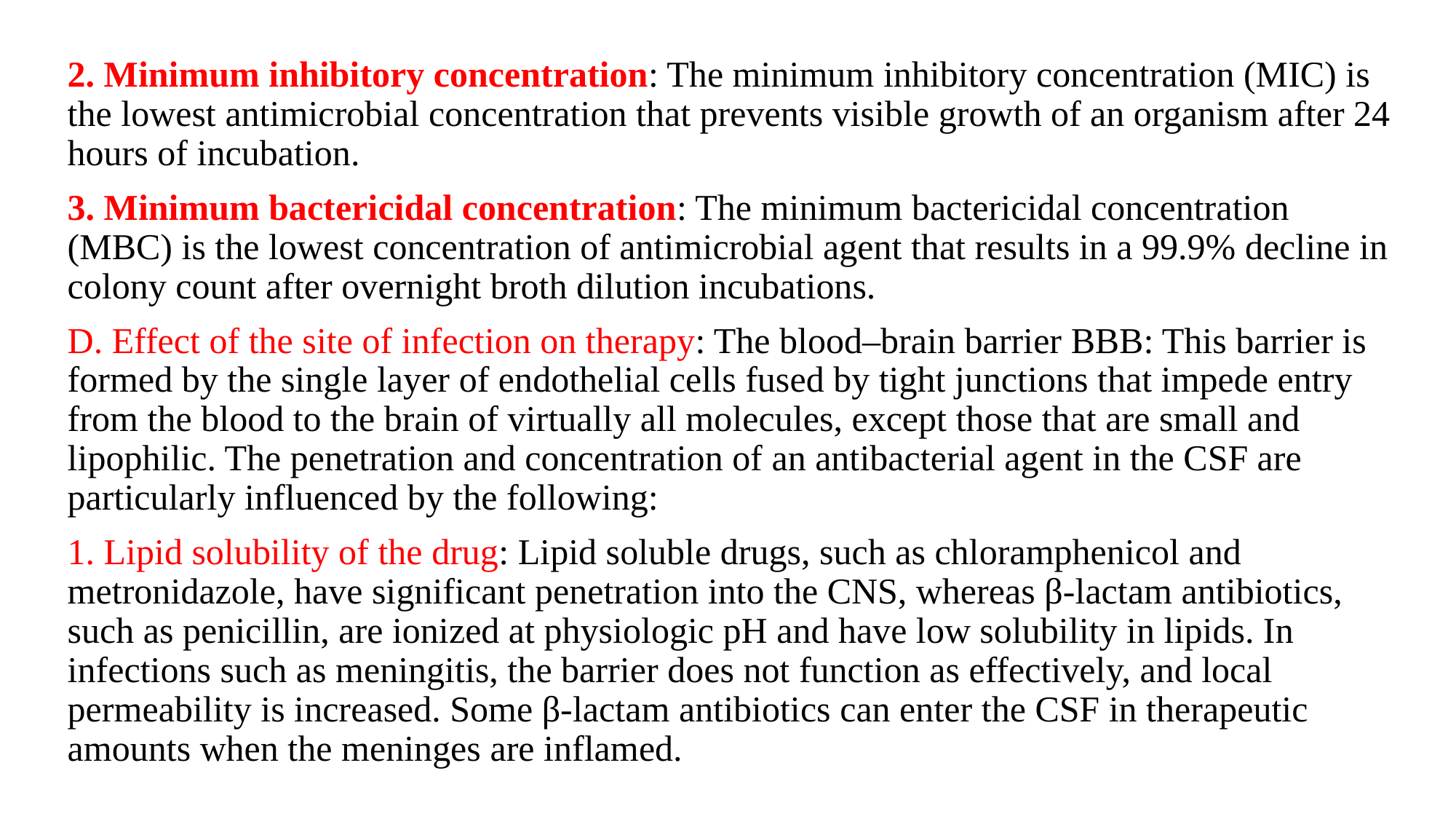

2. Minimum inhibitory concentration: The minimum inhibitory concentration (MIC) is the lowest antimicrobial concentration that prevents visible growth of an organism after 24 hours of incubation.
3. Minimum bactericidal concentration: The minimum bactericidal concentration (MBC) is the lowest concentration of antimicrobial agent that results in a 99.9% decline in colony count after overnight broth dilution incubations.
D. Effect of the site of infection on therapy: The blood–brain barrier BBB: This barrier is formed by the single layer of endothelial cells fused by tight junctions that impede entry from the blood to the brain of virtually all molecules, except those that are small and lipophilic. The penetration and concentration of an antibacterial agent in the CSF are particularly influenced by the following:
1. Lipid solubility of the drug: Lipid soluble drugs, such as chloramphenicol and metronidazole, have significant penetration into the CNS, whereas β-lactam antibiotics, such as penicillin, are ionized at physiologic pH and have low solubility in lipids. In infections such as meningitis, the barrier does not function as effectively, and local permeability is increased. Some β-lactam antibiotics can enter the CSF in therapeutic amounts when the meninges are inflamed.